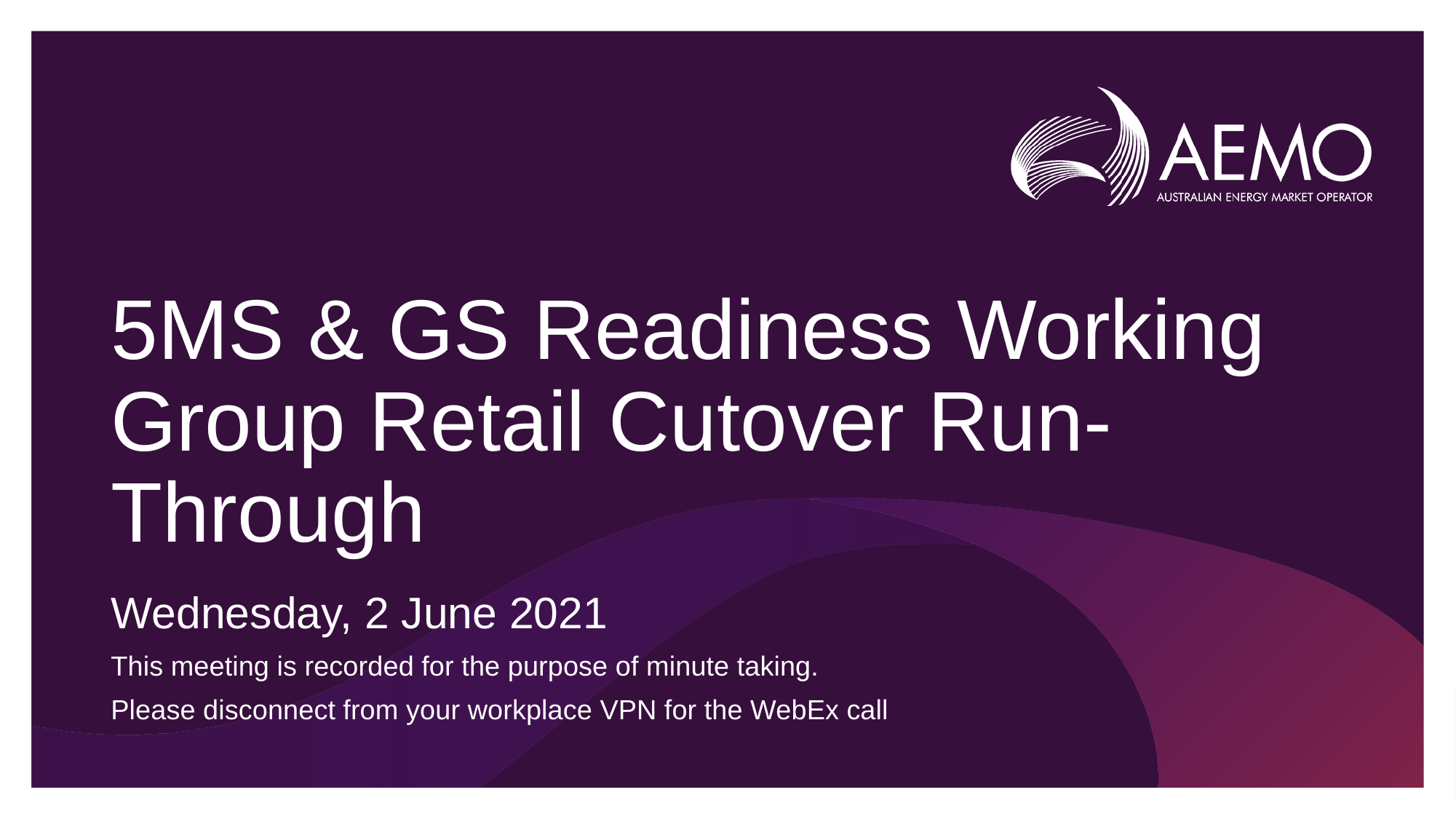

# 5MS & GS Readiness Working Group Retail Cutover Run-Through
Wednesday, 2 June 2021
This meeting is recorded for the purpose of minute taking.
Please disconnect from your workplace VPN for the WebEx call